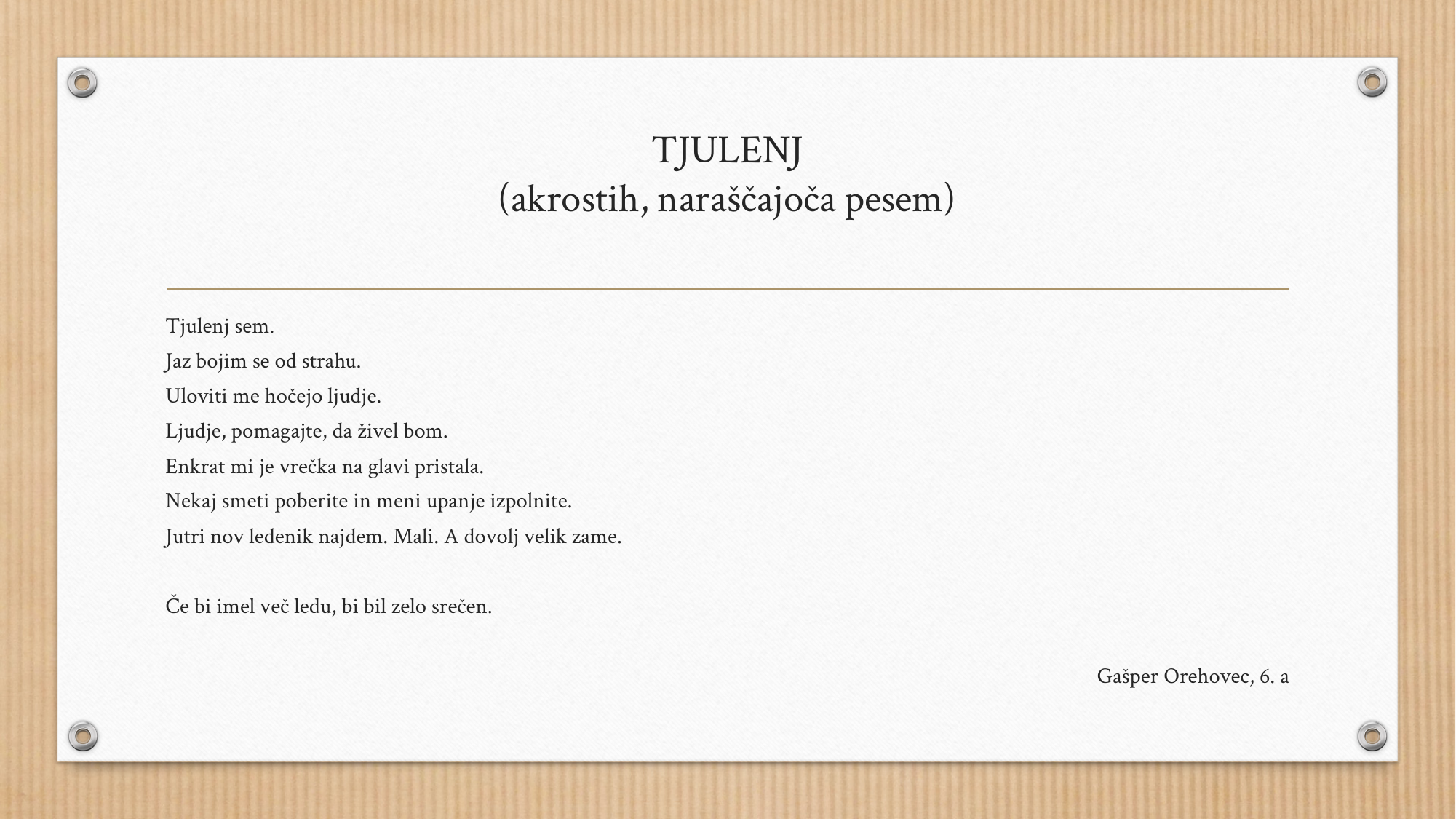

# TJULENJ (akrostih, naraščajoča pesem)
Tjulenj sem.
Jaz bojim se od strahu.
Uloviti me hočejo ljudje.
Ljudje, pomagajte, da živel bom.
Enkrat mi je vrečka na glavi pristala.
Nekaj smeti poberite in meni upanje izpolnite.
Jutri nov ledenik najdem. Mali. A dovolj velik zame.

Če bi imel več ledu, bi bil zelo srečen.

Gašper Orehovec, 6. a